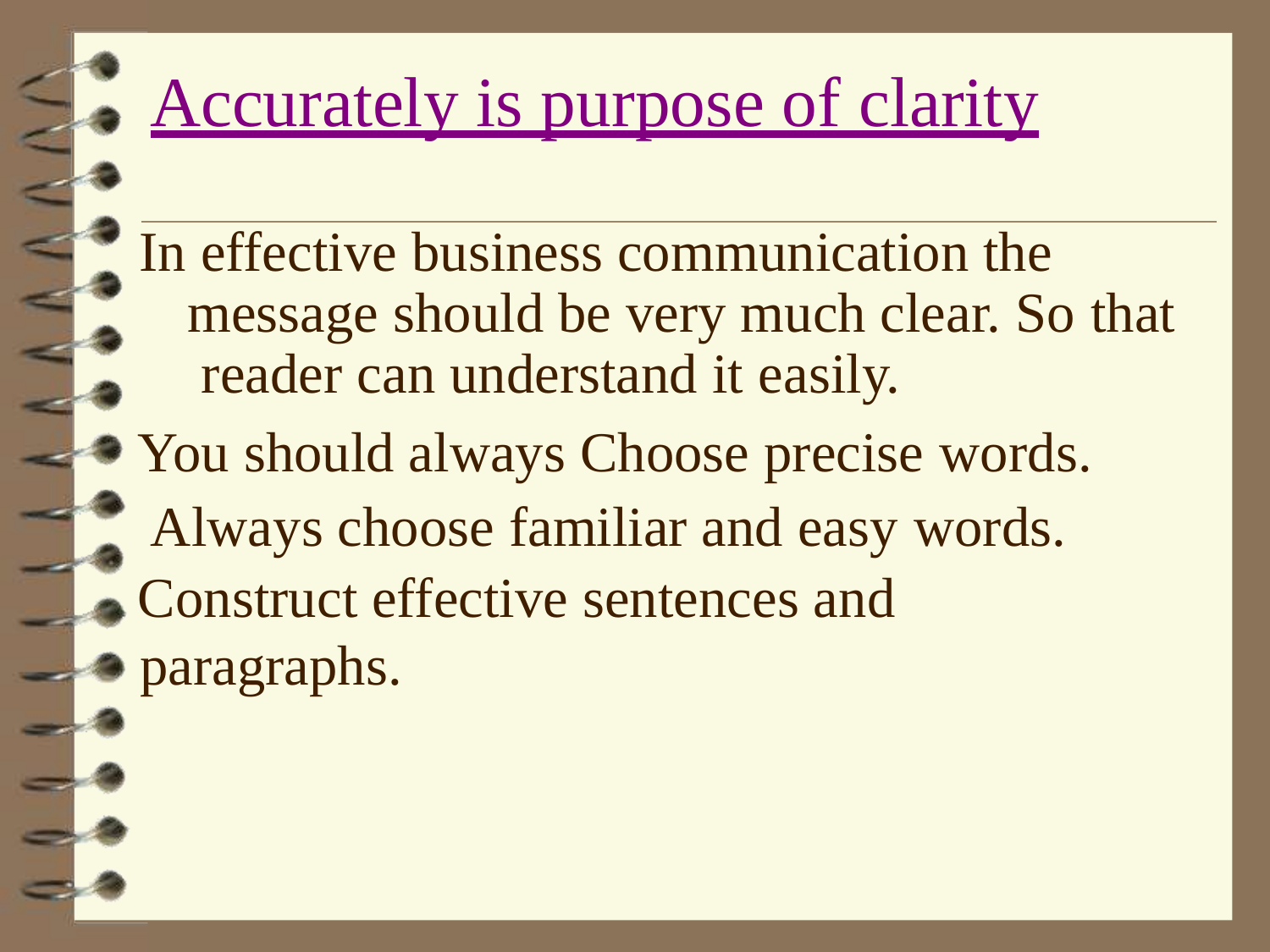

# Accurately is purpose of clarity
In effective business communication the  message should be very much clear. So that  reader can understand it easily.
You should always Choose precise words.  Always choose familiar and easy words.
Construct effective sentences and paragraphs.